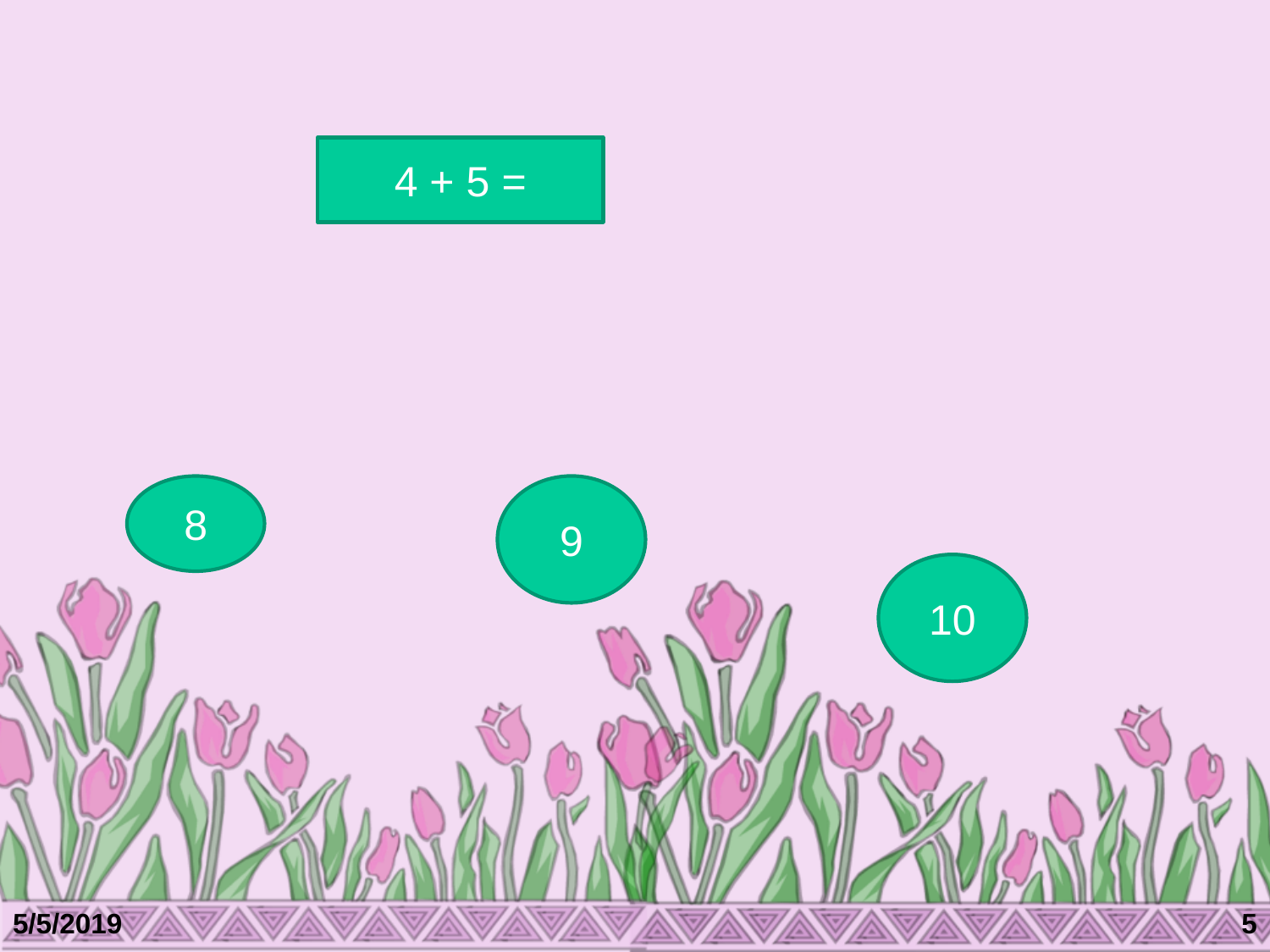

#
4 + 5 =
8
9
10
5/5/2019
5